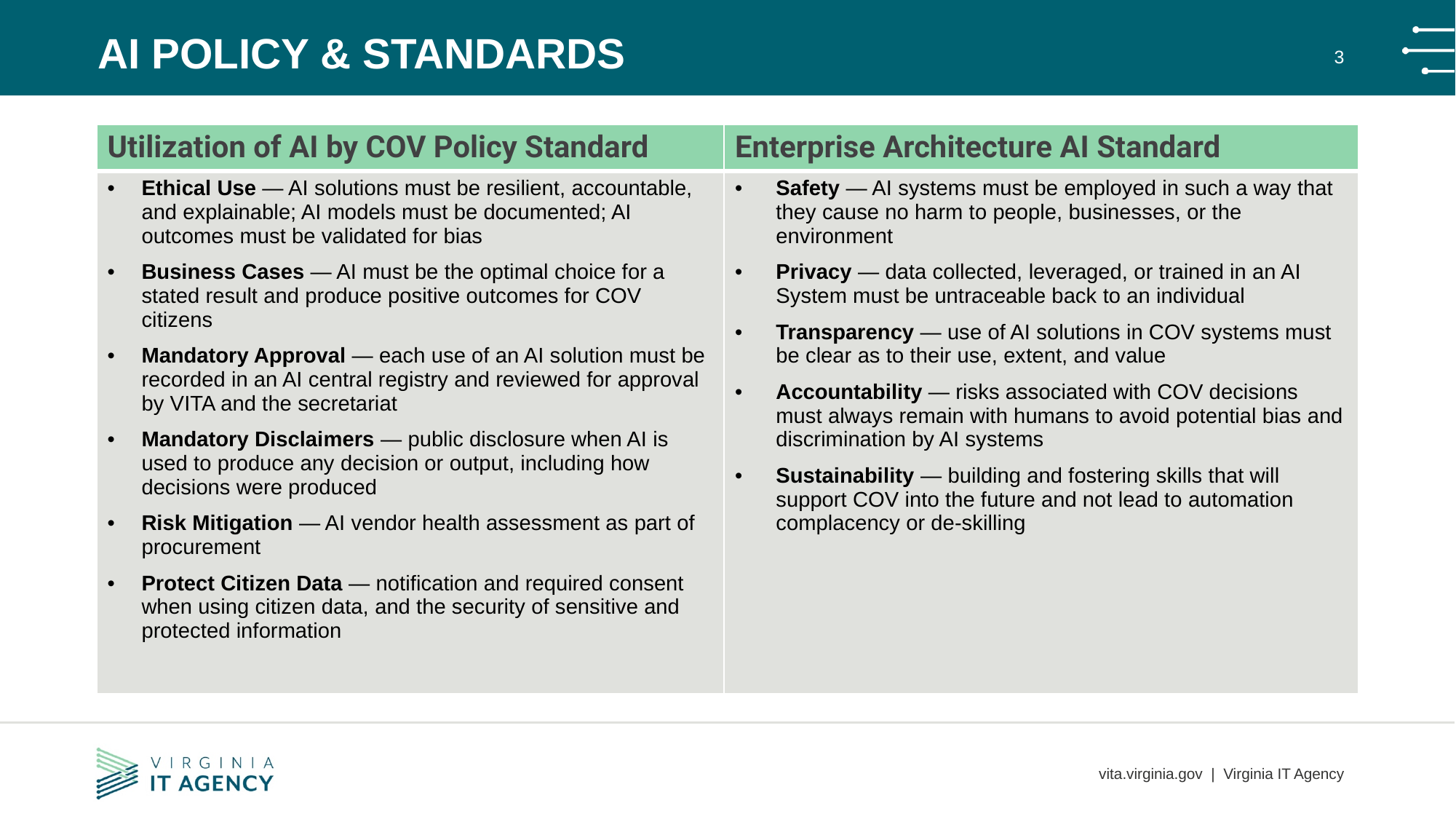

# AI Policy & standards
3
| Utilization of AI by COV Policy Standard | Enterprise Architecture AI Standard |
| --- | --- |
| Ethical Use — AI solutions must be resilient, accountable, and explainable; AI models must be documented; AI outcomes must be validated for bias Business Cases — AI must be the optimal choice for a stated result and produce positive outcomes for COV citizens Mandatory Approval — each use of an AI solution must be recorded in an AI central registry and reviewed for approval by VITA and the secretariat  Mandatory Disclaimers — public disclosure when AI is used to produce any decision or output, including how decisions were produced Risk Mitigation — AI vendor health assessment as part of procurement Protect Citizen Data — notification and required consent when using citizen data, and the security of sensitive and protected information | Safety — AI systems must be employed in such a way that they cause no harm to people, businesses, or the environment Privacy — data collected, leveraged, or trained in an AI System must be untraceable back to an individual Transparency — use of AI solutions in COV systems must be clear as to their use, extent, and value Accountability — risks associated with COV decisions must always remain with humans to avoid potential bias and discrimination by AI systems Sustainability — building and fostering skills that will support COV into the future and not lead to automation complacency or de-skilling |
vita.virginia.gov  |  Virginia IT Agency